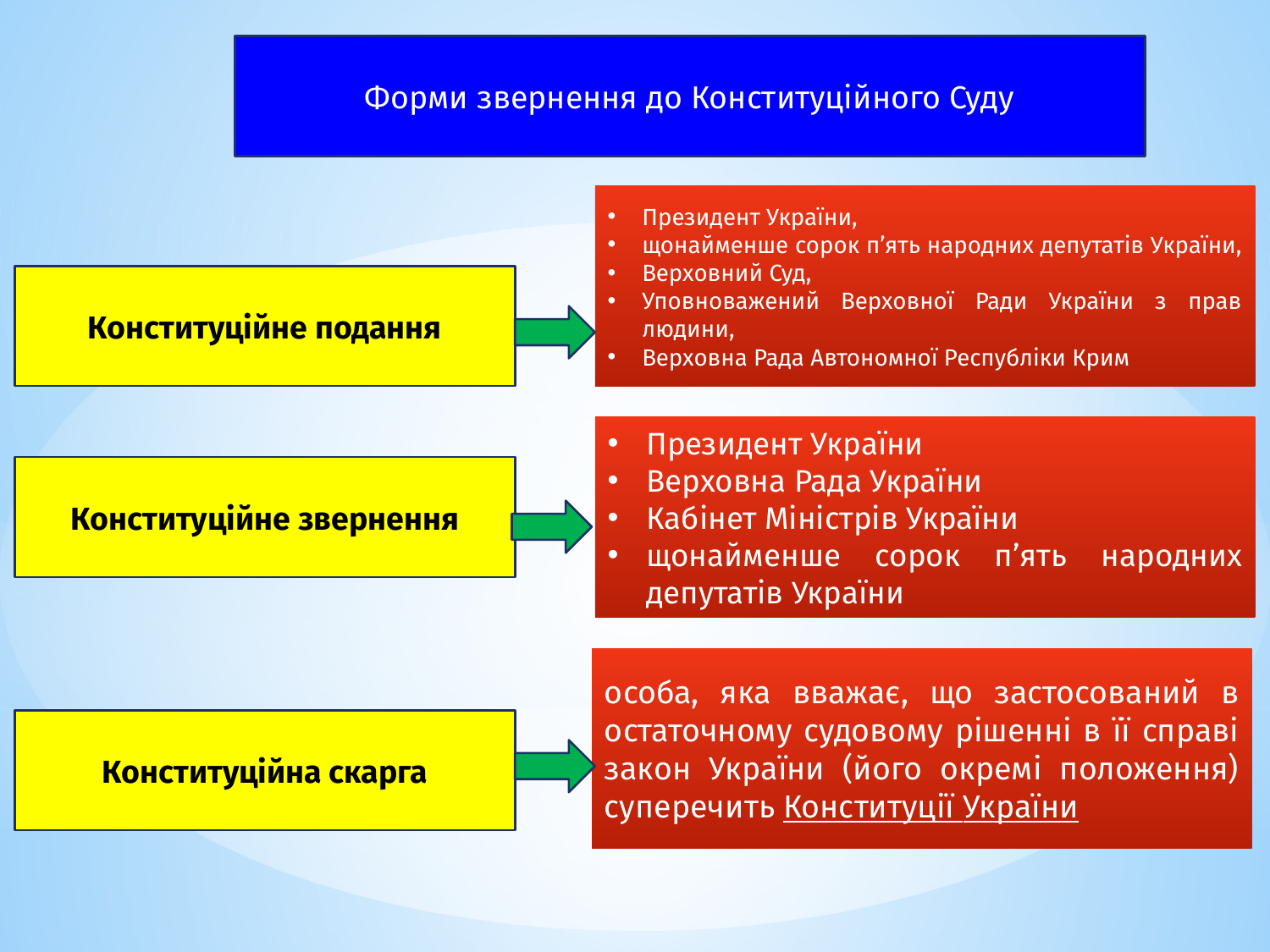

Форми звернення до Конституційного Суду
Президент України,
щонайменше сорок п’ять народних депутатів України,
Верховний Суд,
Уповноважений Верховної Ради України з прав людини,
Верховна Рада Автономної Республіки Крим
Конституційне подання

Президент України
Верховна Рада України
Кабінет Міністрів України
щонайменше сорок п’ять народних депутатів України
Конституційне звернення

особа, яка вважає, що застосований в остаточному судовому рішенні в її справі закон України (його окремі положення) суперечить Конституції України
Конституційна скарга